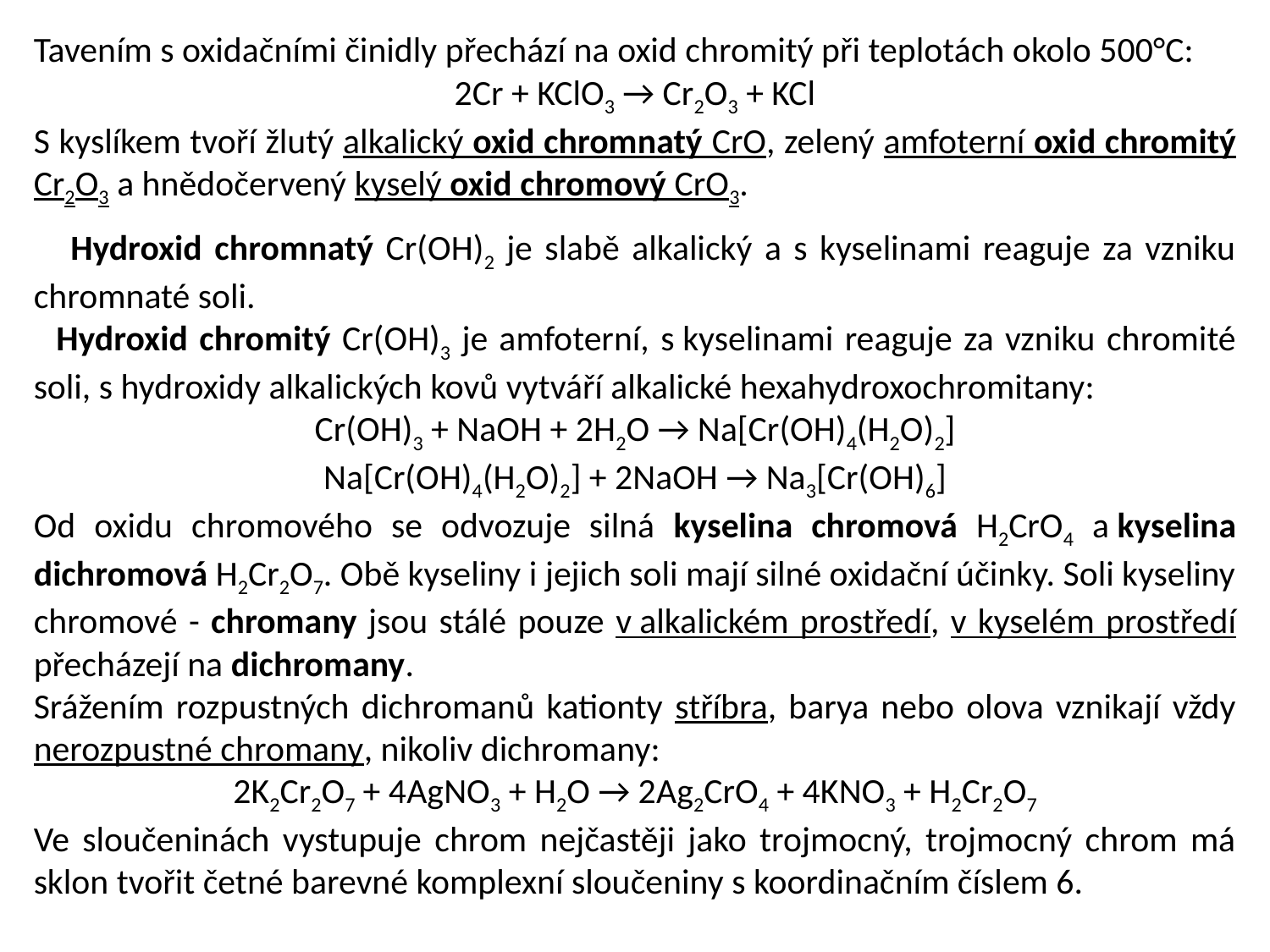

Tavením s oxidačními činidly přechází na oxid chromitý při teplotách okolo 500°C:
2Cr + KClO3 → Cr2O3 + KCl
S kyslíkem tvoří žlutý alkalický oxid chromnatý CrO, zelený amfoterní oxid chromitý Cr2O3 a hnědočervený kyselý oxid chromový CrO3.

   Hydroxid chromnatý Cr(OH)2 je slabě alkalický a s kyselinami reaguje za vzniku chromnaté soli.
  Hydroxid chromitý Cr(OH)3 je amfoterní, s kyselinami reaguje za vzniku chromité soli, s hydroxidy alkalických kovů vytváří alkalické hexahydroxochromitany:
Cr(OH)3 + NaOH + 2H2O → Na[Cr(OH)4(H2O)2]
Na[Cr(OH)4(H2O)2] + 2NaOH → Na3[Cr(OH)6]
Od oxidu chromového se odvozuje silná kyselina chromová H2CrO4 a kyselina dichromová H2Cr2O7. Obě kyseliny i jejich soli mají silné oxidační účinky. Soli kyseliny chromové - chromany jsou stálé pouze v alkalickém prostředí, v kyselém prostředí přecházejí na dichromany.
Srážením rozpustných dichromanů kationty stříbra, barya nebo olova vznikají vždy nerozpustné chromany, nikoliv dichromany:
2K2Cr2O7 + 4AgNO3 + H2O → 2Ag2CrO4 + 4KNO3 + H2Cr2O7
Ve sloučeninách vystupuje chrom nejčastěji jako trojmocný, trojmocný chrom má sklon tvořit četné barevné komplexní sloučeniny s koordinačním číslem 6.